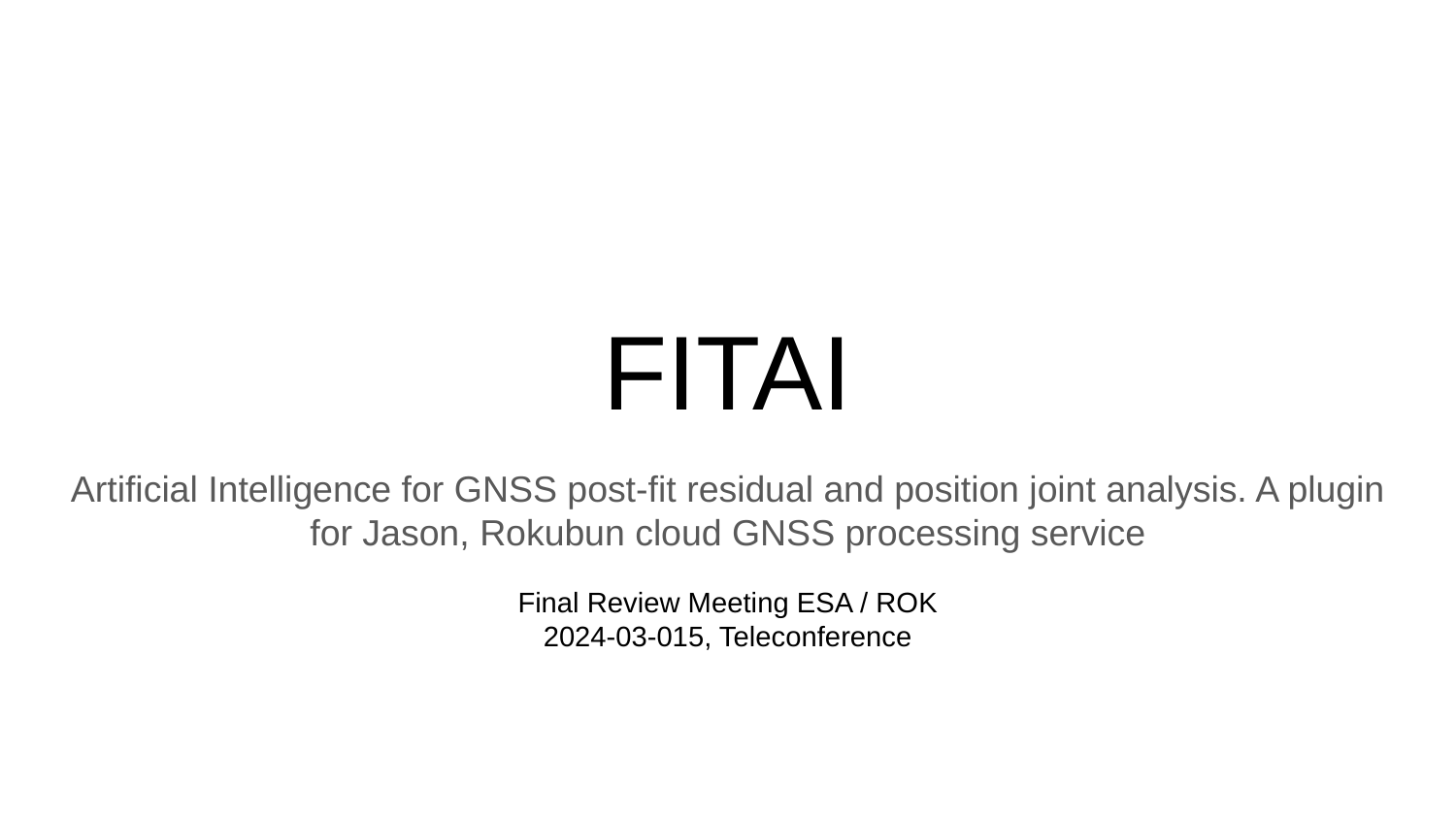

# FITAI
Artificial Intelligence for GNSS post-fit residual and position joint analysis. A plugin for Jason, Rokubun cloud GNSS processing service
Final Review Meeting ESA / ROK
2024-03-015, Teleconference